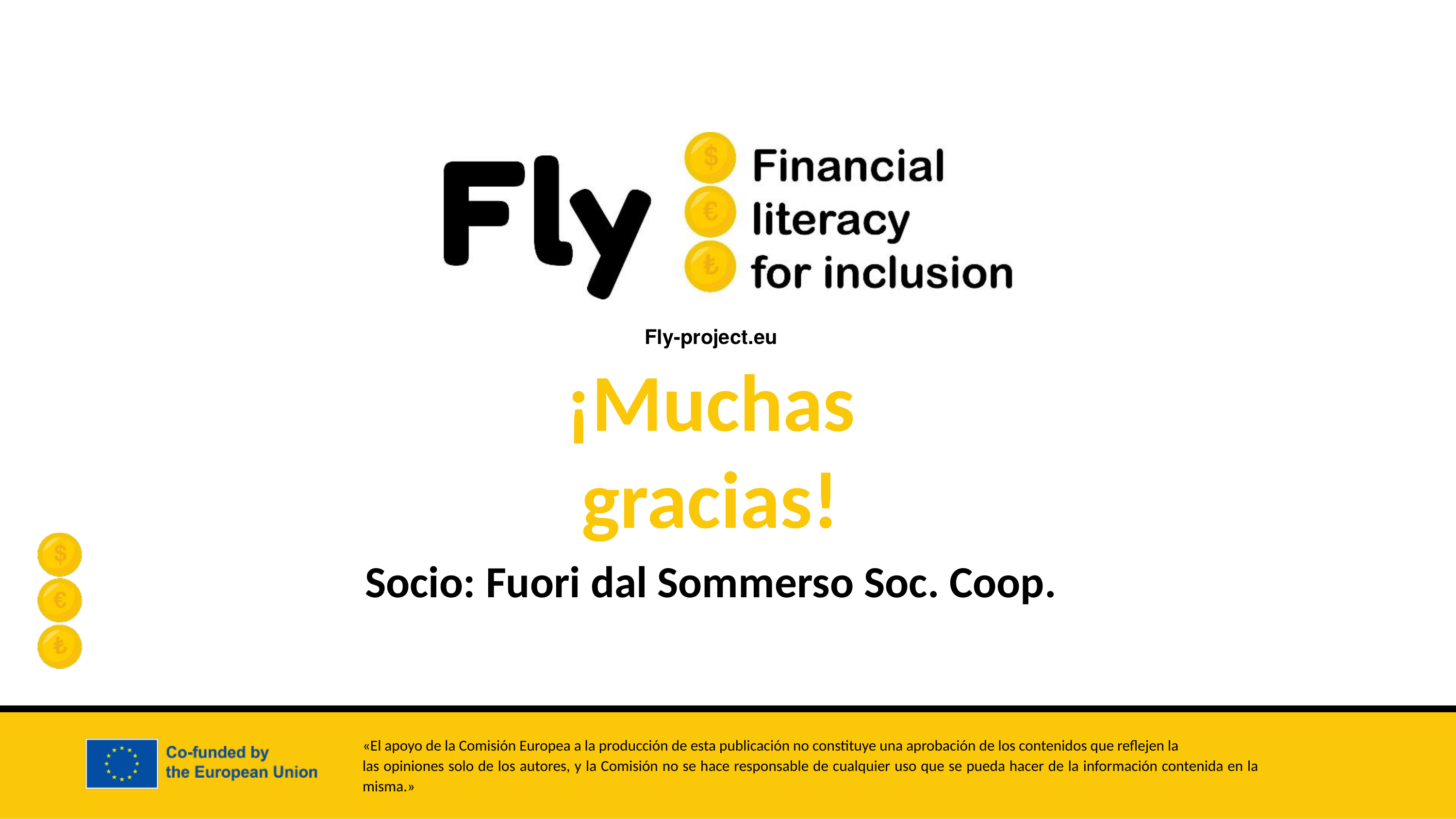

¡Muchas gracias!
Socio: Fuori dal Sommerso Soc. Coop.